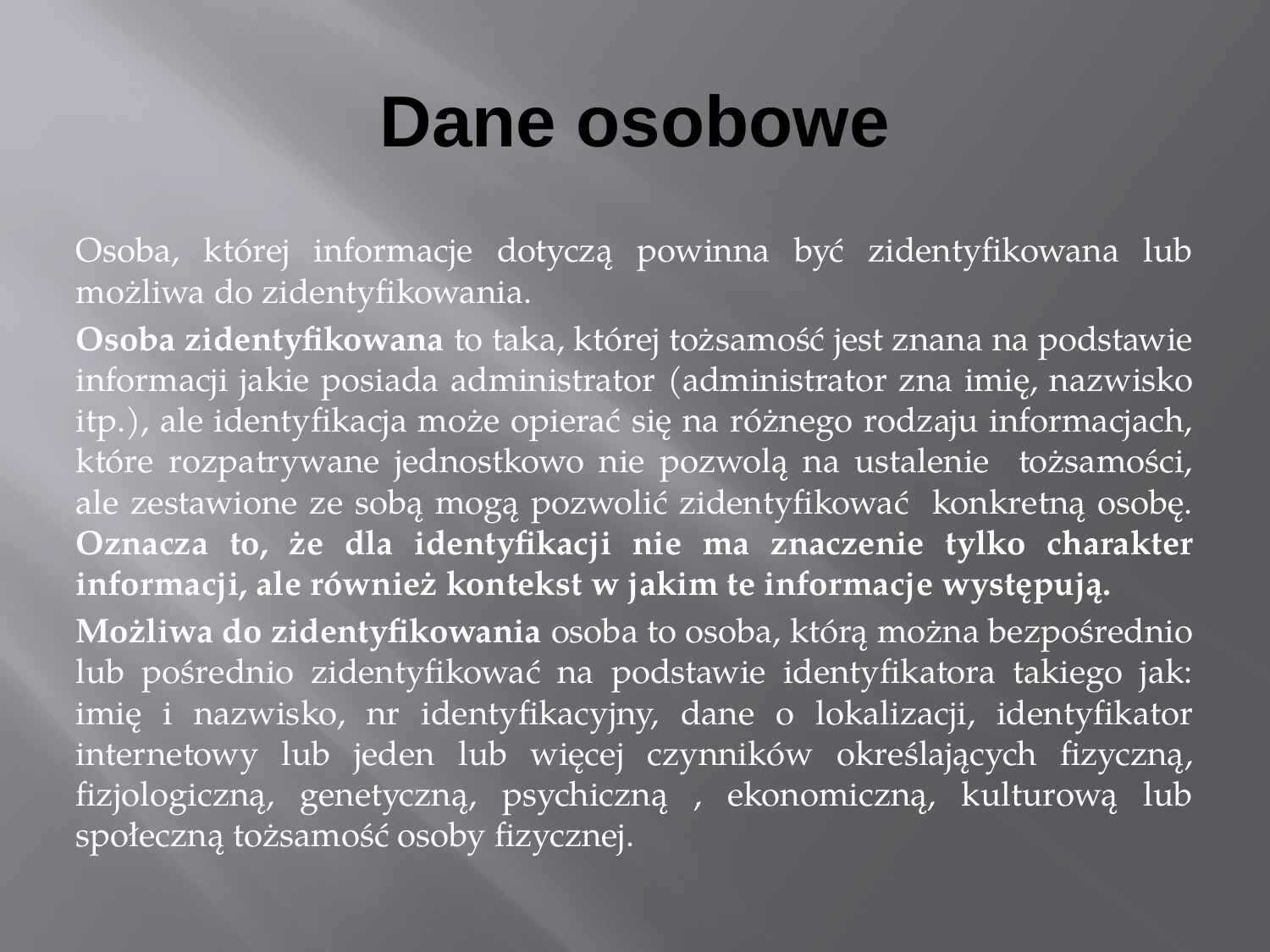

# Dane osobowe
Osoba, której informacje dotyczą powinna być zidentyfikowana lub możliwa do zidentyfikowania.
Osoba zidentyfikowana to taka, której tożsamość jest znana na podstawie informacji jakie posiada administrator (administrator zna imię, nazwisko itp.), ale identyfikacja może opierać się na różnego rodzaju informacjach, które rozpatrywane jednostkowo nie pozwolą na ustalenie  tożsamości, ale zestawione ze sobą mogą pozwolić zidentyfikować  konkretną osobę. Oznacza to, że dla identyfikacji nie ma znaczenie tylko charakter informacji, ale również kontekst w jakim te informacje występują.
Możliwa do zidentyfikowania osoba to osoba, którą można bezpośrednio lub pośrednio zidentyfikować na podstawie identyfikatora takiego jak: imię i nazwisko, nr identyfikacyjny, dane o lokalizacji, identyfikator internetowy lub jeden lub więcej czynników określających fizyczną, fizjologiczną, genetyczną, psychiczną , ekonomiczną, kulturową lub społeczną tożsamość osoby fizycznej.